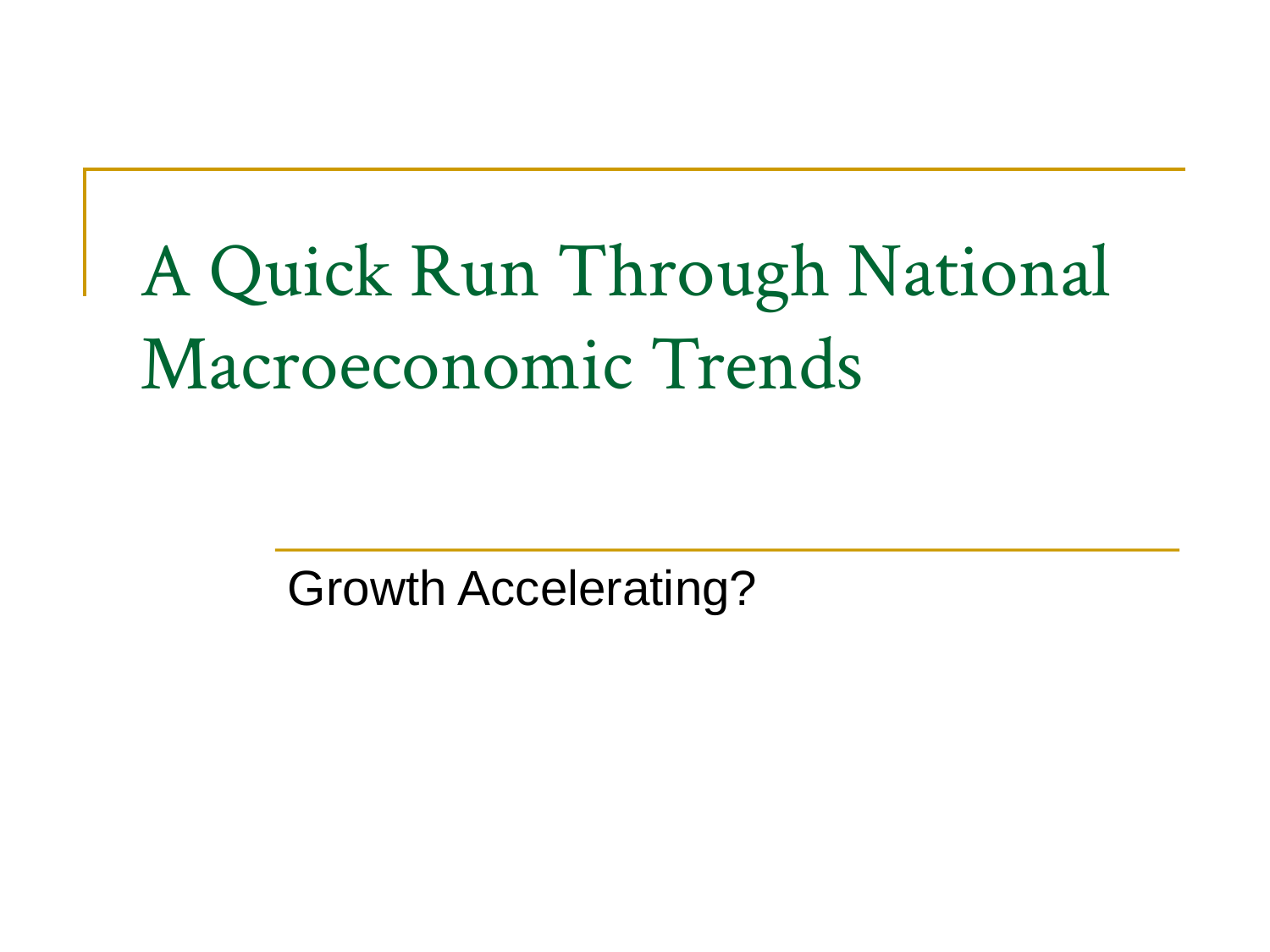

# A Quick Run Through National Macroeconomic Trends
Growth Accelerating?